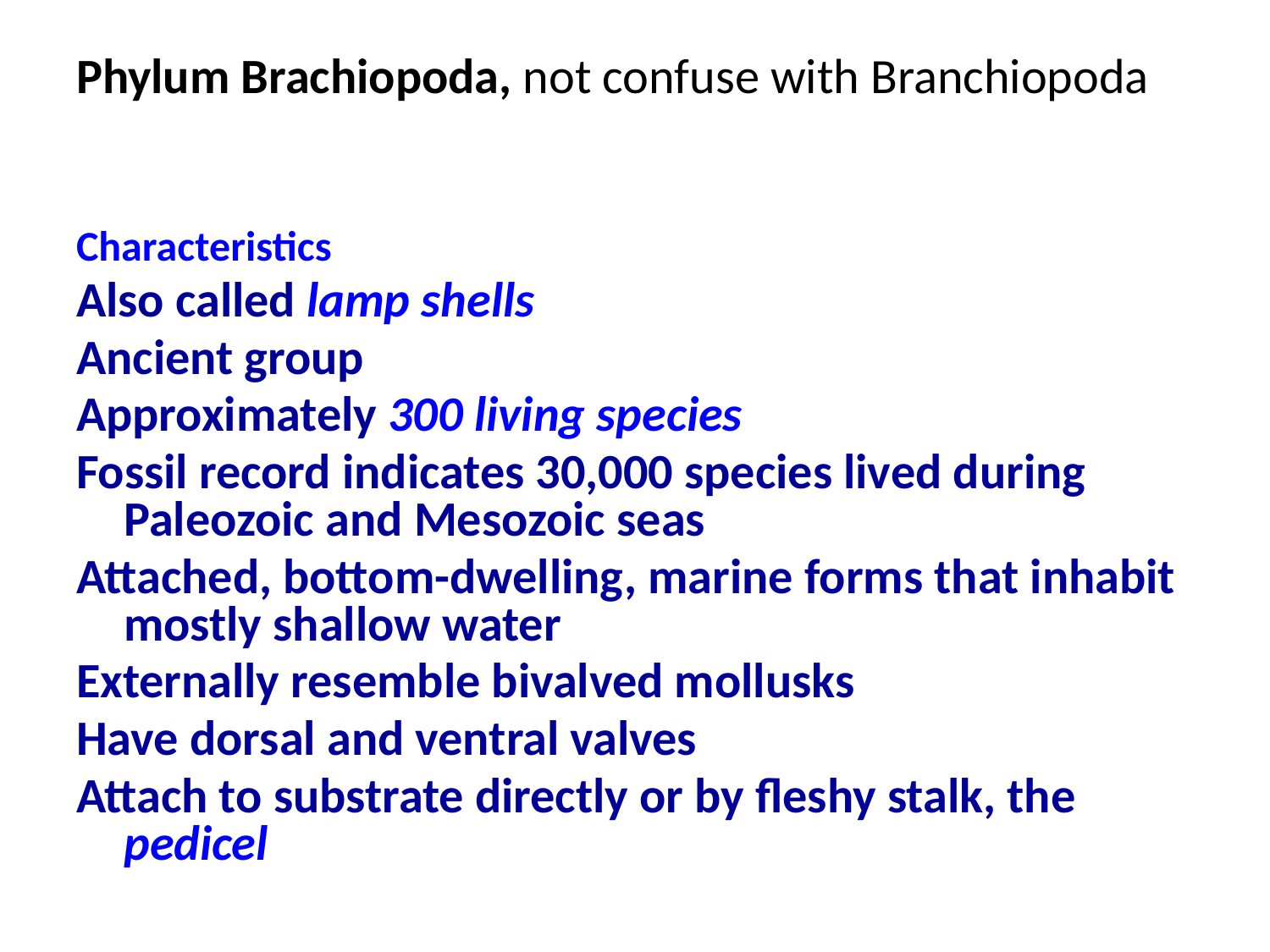

# Phylum Brachiopoda, not confuse with Branchiopoda
Characteristics
Also called lamp shells
Ancient group
Approximately 300 living species
Fossil record indicates 30,000 species lived during Paleozoic and Mesozoic seas
Attached, bottom-dwelling, marine forms that inhabit mostly shallow water
Externally resemble bivalved mollusks
Have dorsal and ventral valves
Attach to substrate directly or by fleshy stalk, the pedicel